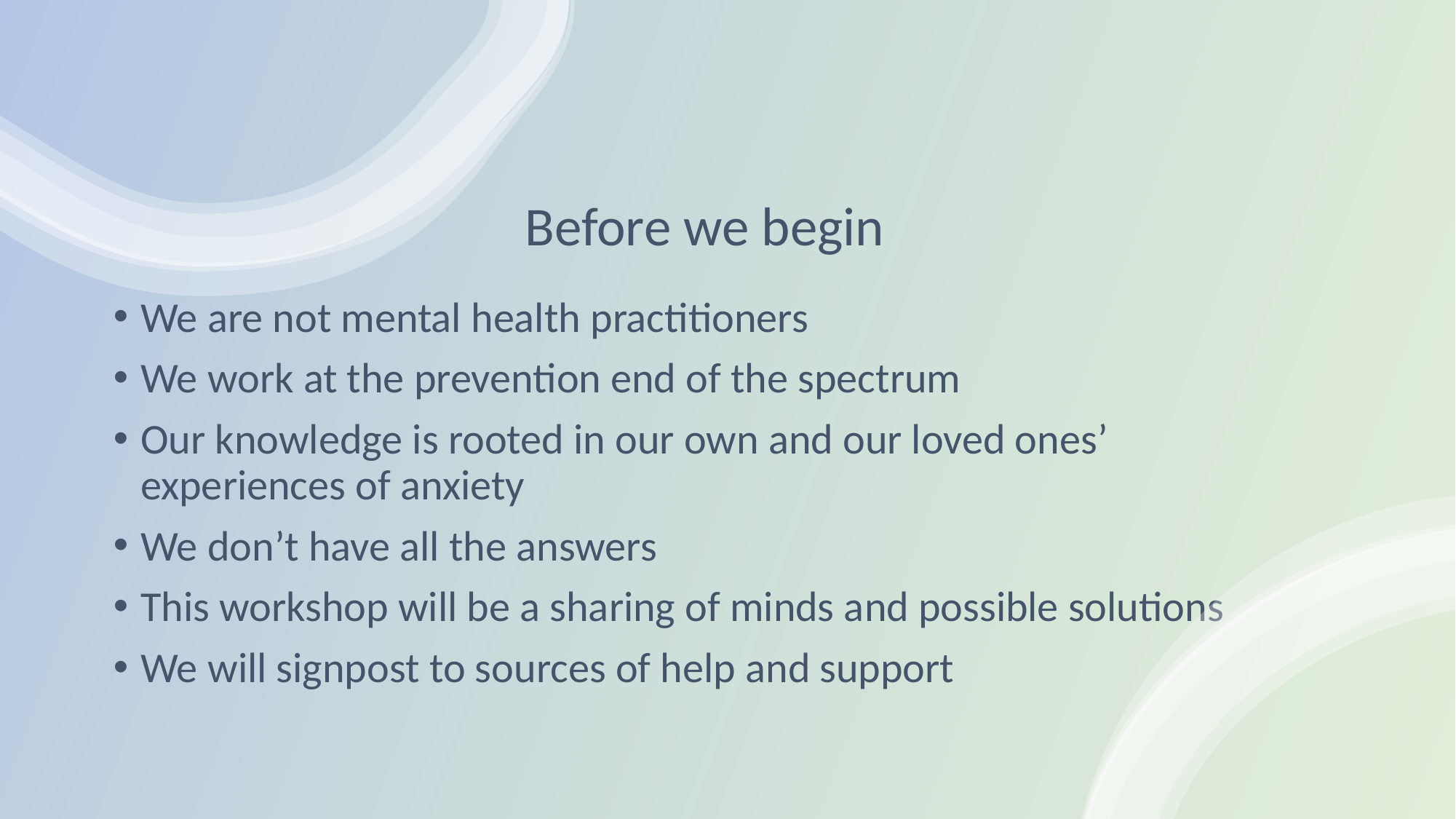

# Before we begin
We are not mental health practitioners
We work at the prevention end of the spectrum
Our knowledge is rooted in our own and our loved ones’ experiences of anxiety
We don’t have all the answers
This workshop will be a sharing of minds and possible solutions
We will signpost to sources of help and support